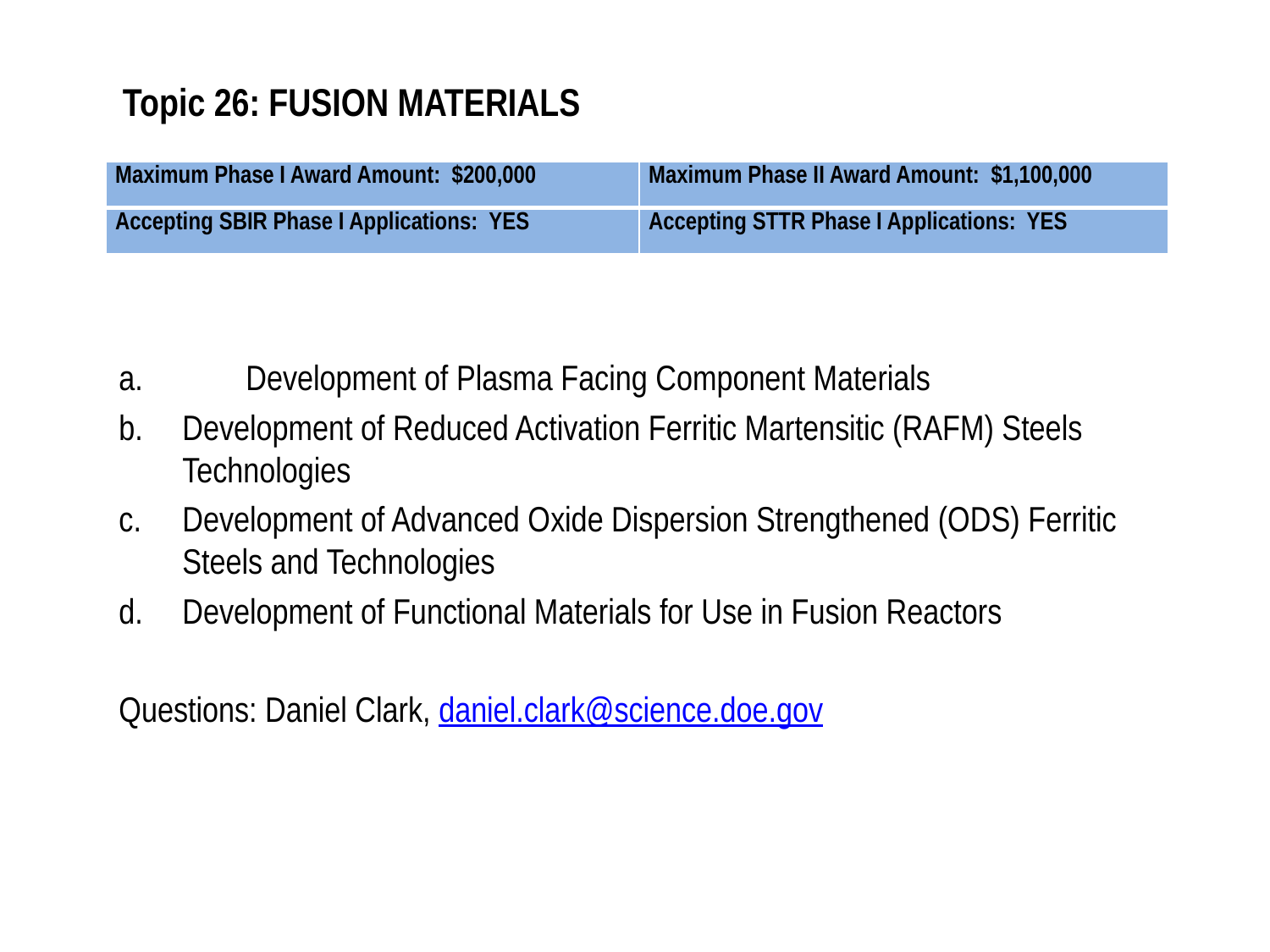

# Topic 26: FUSION MATERIALS
| Maximum Phase I Award Amount: $200,000 | Maximum Phase II Award Amount: $1,100,000 |
| --- | --- |
| Accepting SBIR Phase I Applications: YES | Accepting STTR Phase I Applications: YES |
a.	Development of Plasma Facing Component Materials
b.	Development of Reduced Activation Ferritic Martensitic (RAFM) Steels Technologies
Development of Advanced Oxide Dispersion Strengthened (ODS) Ferritic Steels and Technologies
Development of Functional Materials for Use in Fusion Reactors

Questions: Daniel Clark, daniel.clark@science.doe.gov